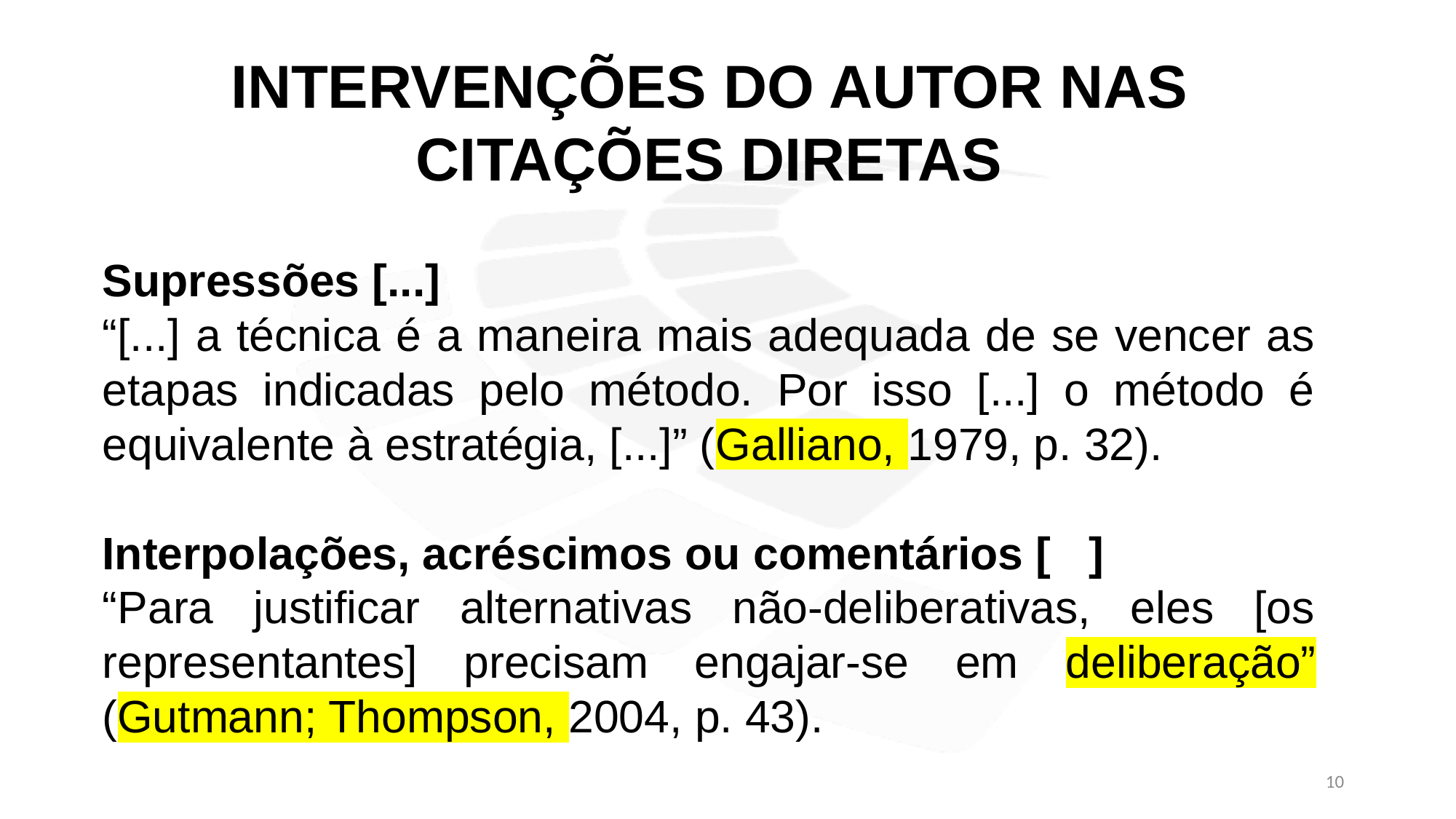

INTERVENÇÕES DO AUTOR NAS CITAÇÕES DIRETAS

Supressões [...]
“[...] a técnica é a maneira mais adequada de se vencer as etapas indicadas pelo método. Por isso [...] o método é equivalente à estratégia, [...]” (Galliano, 1979, p. 32).

Interpolações, acréscimos ou comentários [   ]
“Para justificar alternativas não-deliberativas, eles [os representantes] precisam engajar-se em deliberação” (Gutmann; Thompson, 2004, p. 43).
10